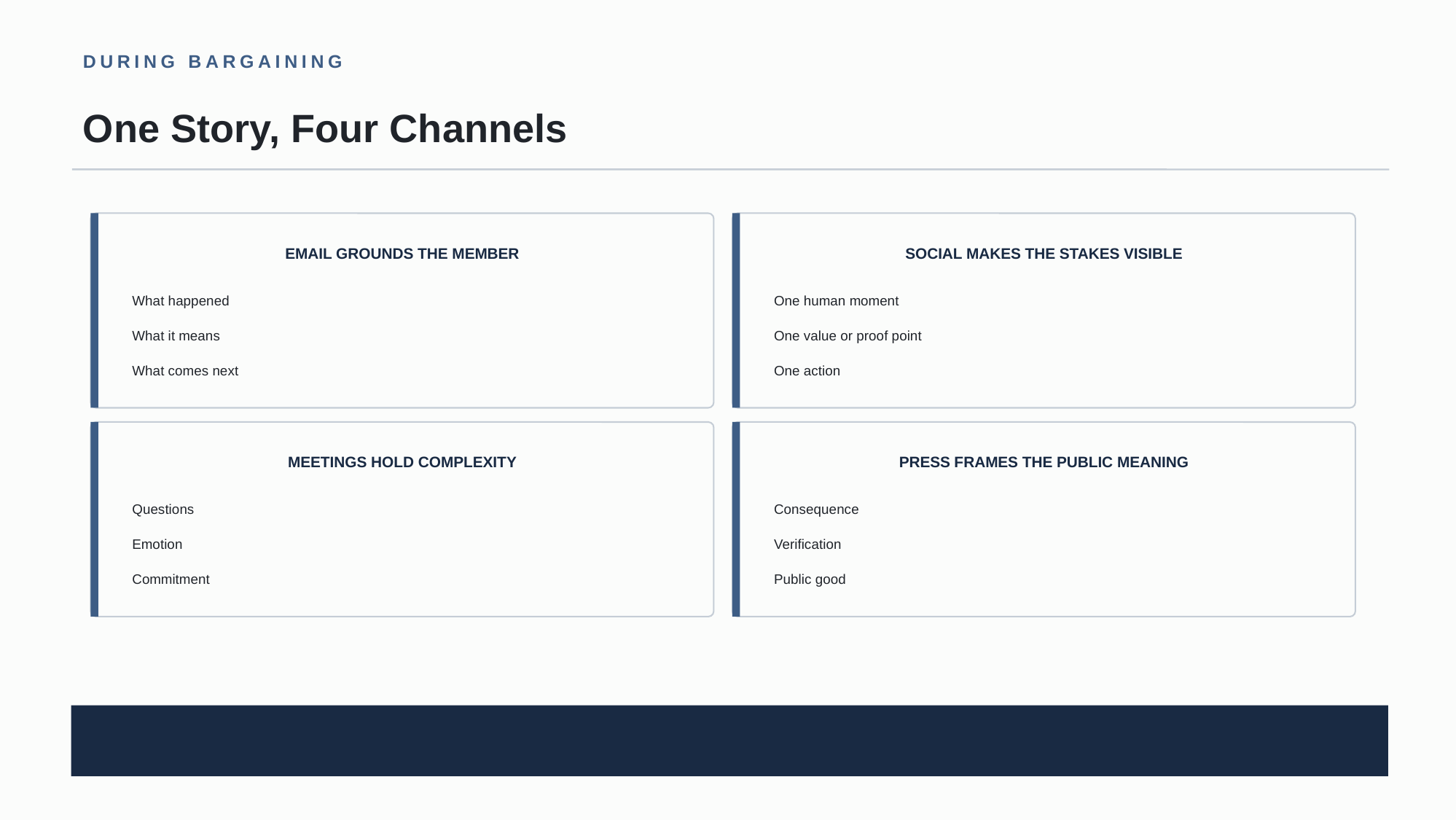

DURING BARGAINING
One Story, Four Channels

EMAIL GROUNDS THE MEMBER
SOCIAL MAKES THE STAKES VISIBLE
What happened
One human moment
What it means
One value or proof point
What comes next
One action

MEETINGS HOLD COMPLEXITY
PRESS FRAMES THE PUBLIC MEANING
Questions
Consequence
Emotion
Verification
Commitment
Public good